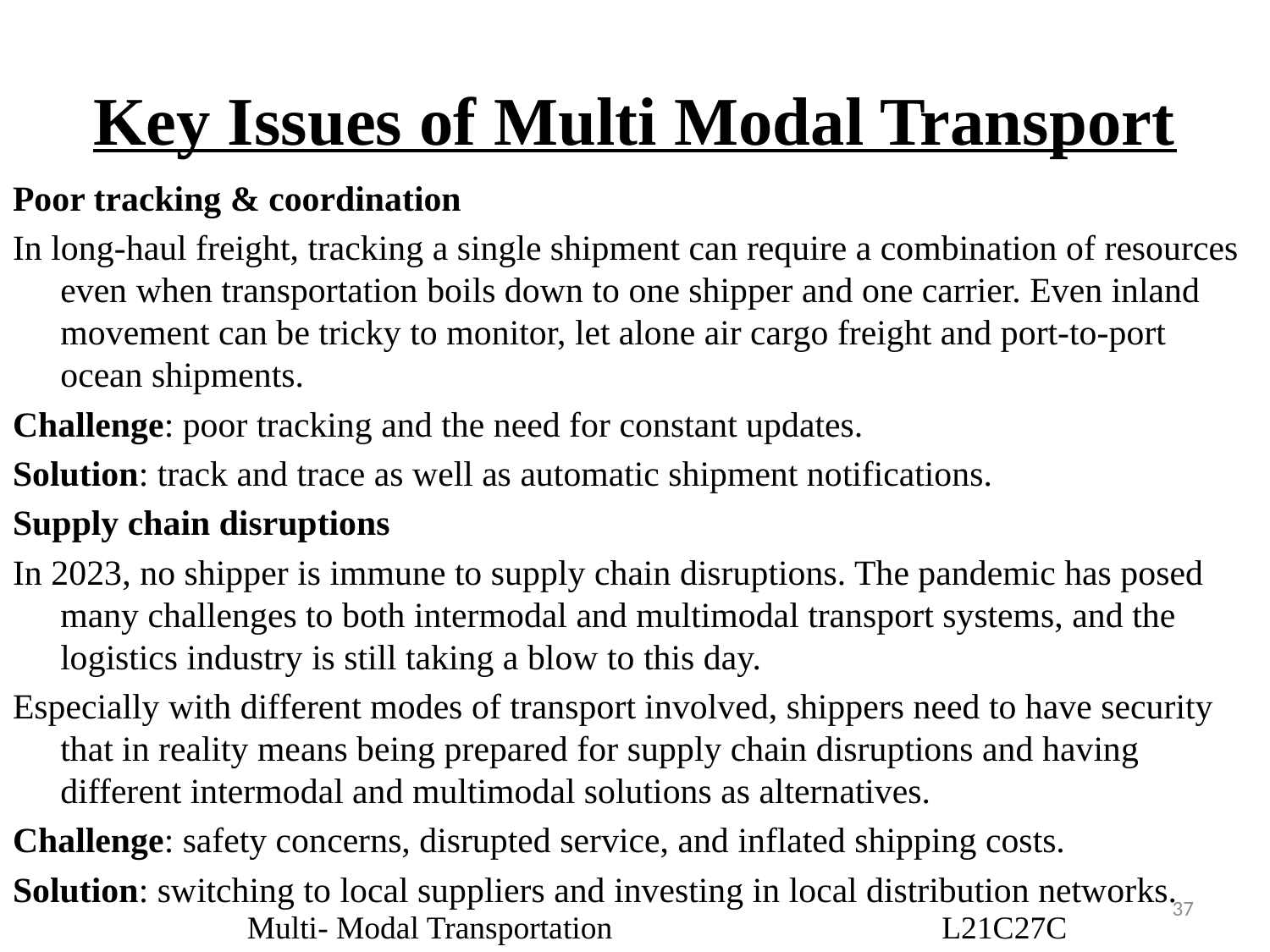

# Key Issues of Multi Modal Transport
Poor tracking & coordination
In long-haul freight, tracking a single shipment can require a combination of resources even when transportation boils down to one shipper and one carrier. Even inland movement can be tricky to monitor, let alone air cargo freight and port-to-port ocean shipments.
Challenge: poor tracking and the need for constant updates.
Solution: track and trace as well as automatic shipment notifications.
Supply chain disruptions
In 2023, no shipper is immune to supply chain disruptions. The pandemic has posed many challenges to both intermodal and multimodal transport systems, and the logistics industry is still taking a blow to this day.
Especially with different modes of transport involved, shippers need to have security that in reality means being prepared for supply chain disruptions and having different intermodal and multimodal solutions as alternatives.
Challenge: safety concerns, disrupted service, and inflated shipping costs.
Solution: switching to local suppliers and investing in local distribution networks.

37
Multi- Modal Transportation                                         L21C27C